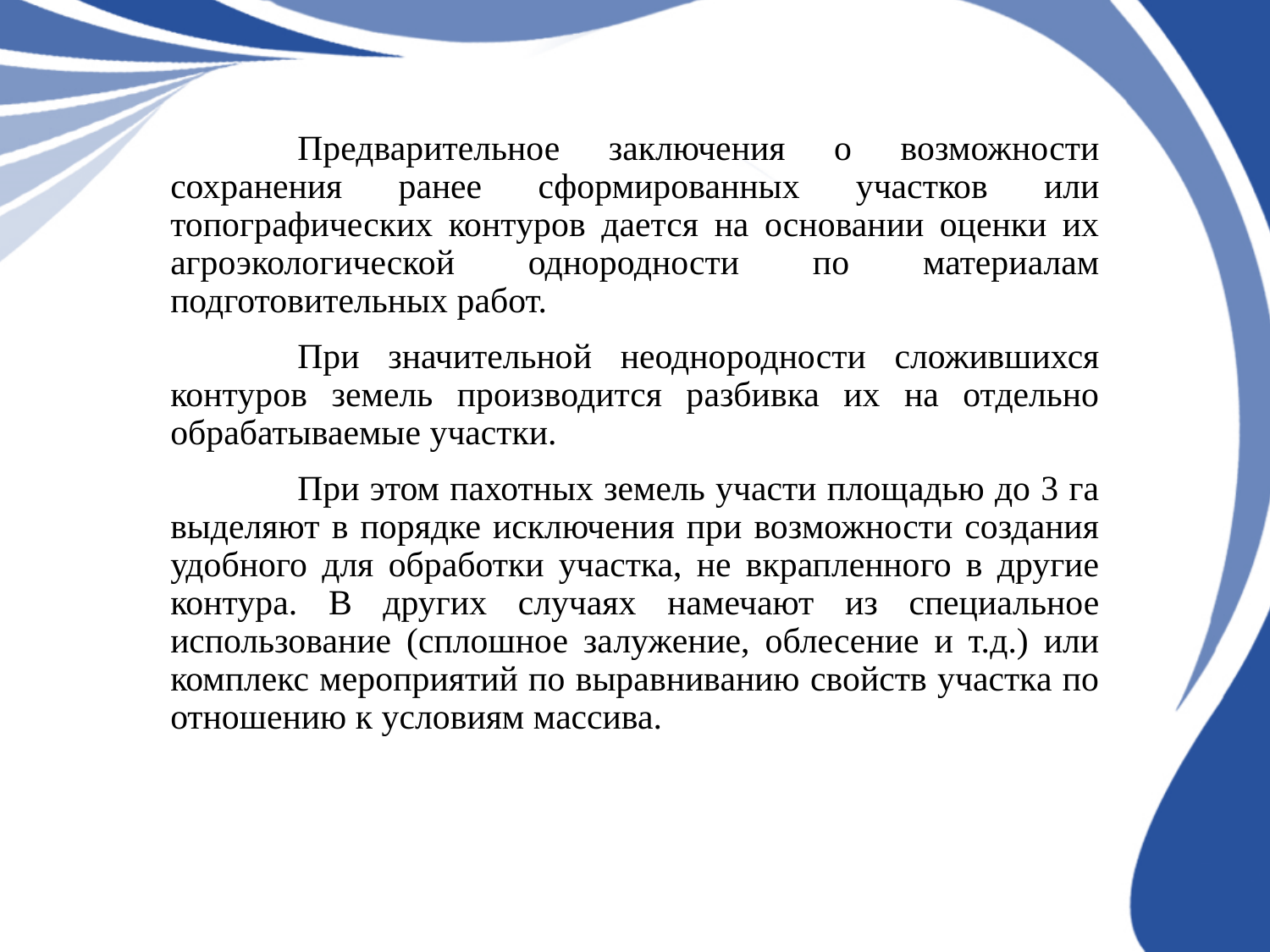

Предварительное заключения о возможности сохранения ранее сформированных участков или топографических контуров дается на основании оценки их агроэкологической однородности по материалам подготовительных работ.
	При значительной неоднородности сложившихся контуров земель производится разбивка их на отдельно обрабатываемые участки.
	При этом пахотных земель участи площадью до 3 га выделяют в порядке исключения при возможности создания удобного для обработки участка, не вкрапленного в другие контура. В других случаях намечают из специальное использование (сплошное залужение, облесение и т.д.) или комплекс мероприятий по выравниванию свойств участка по отношению к условиям массива.